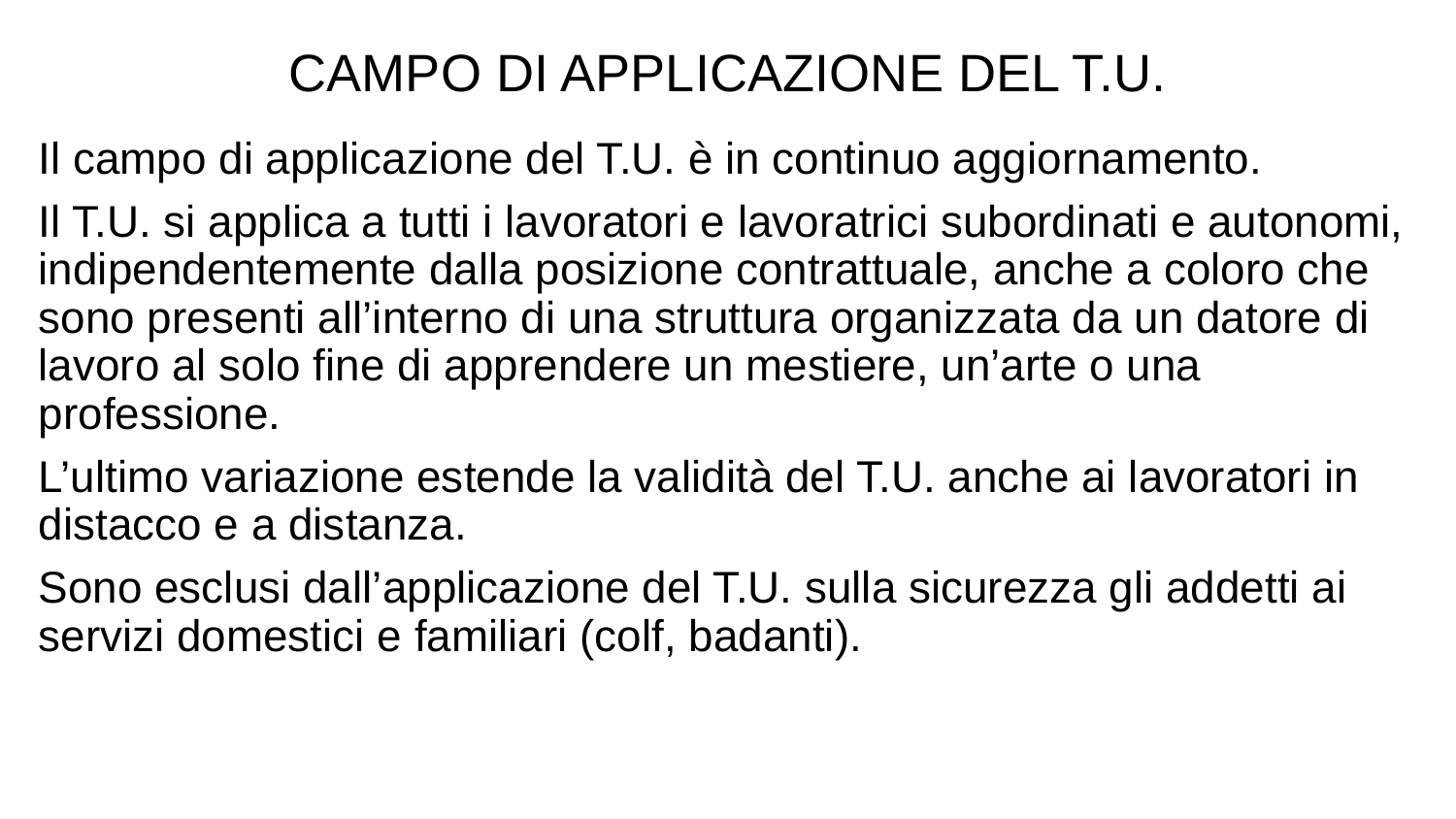

CAMPO DI APPLICAZIONE DEL T.U.
Il campo di applicazione del T.U. è in continuo aggiornamento.
Il T.U. si applica a tutti i lavoratori e lavoratrici subordinati e autonomi, indipendentemente dalla posizione contrattuale, anche a coloro che sono presenti all’interno di una struttura organizzata da un datore di lavoro al solo fine di apprendere un mestiere, un’arte o una professione.
L’ultimo variazione estende la validità del T.U. anche ai lavoratori in distacco e a distanza.
Sono esclusi dall’applicazione del T.U. sulla sicurezza gli addetti ai servizi domestici e familiari (colf, badanti).